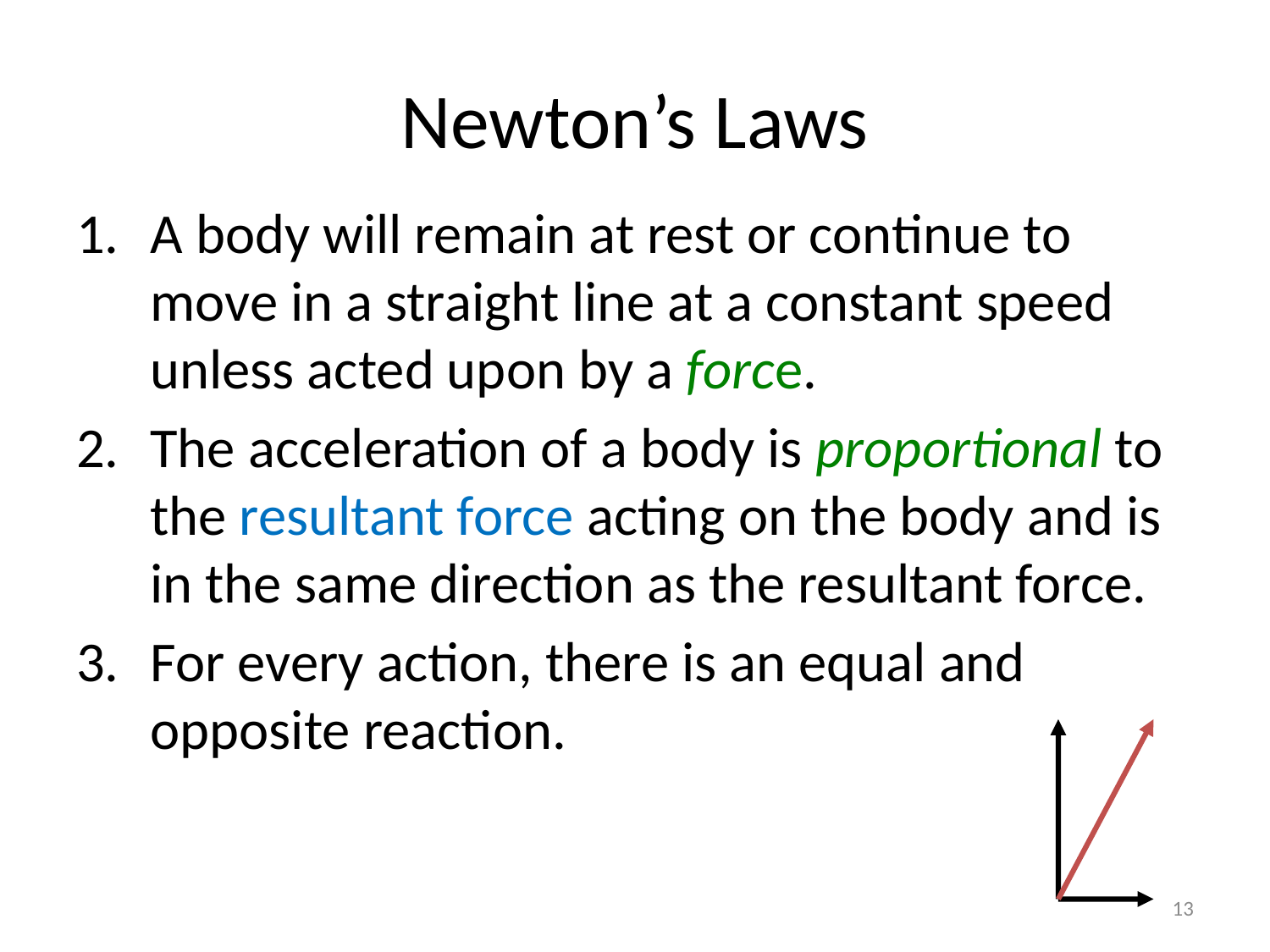

# Newton’s Laws
A body will remain at rest or continue to move in a straight line at a constant speed unless acted upon by a force.
The acceleration of a body is proportional to the resultant force acting on the body and is in the same direction as the resultant force.
For every action, there is an equal and opposite reaction.

13